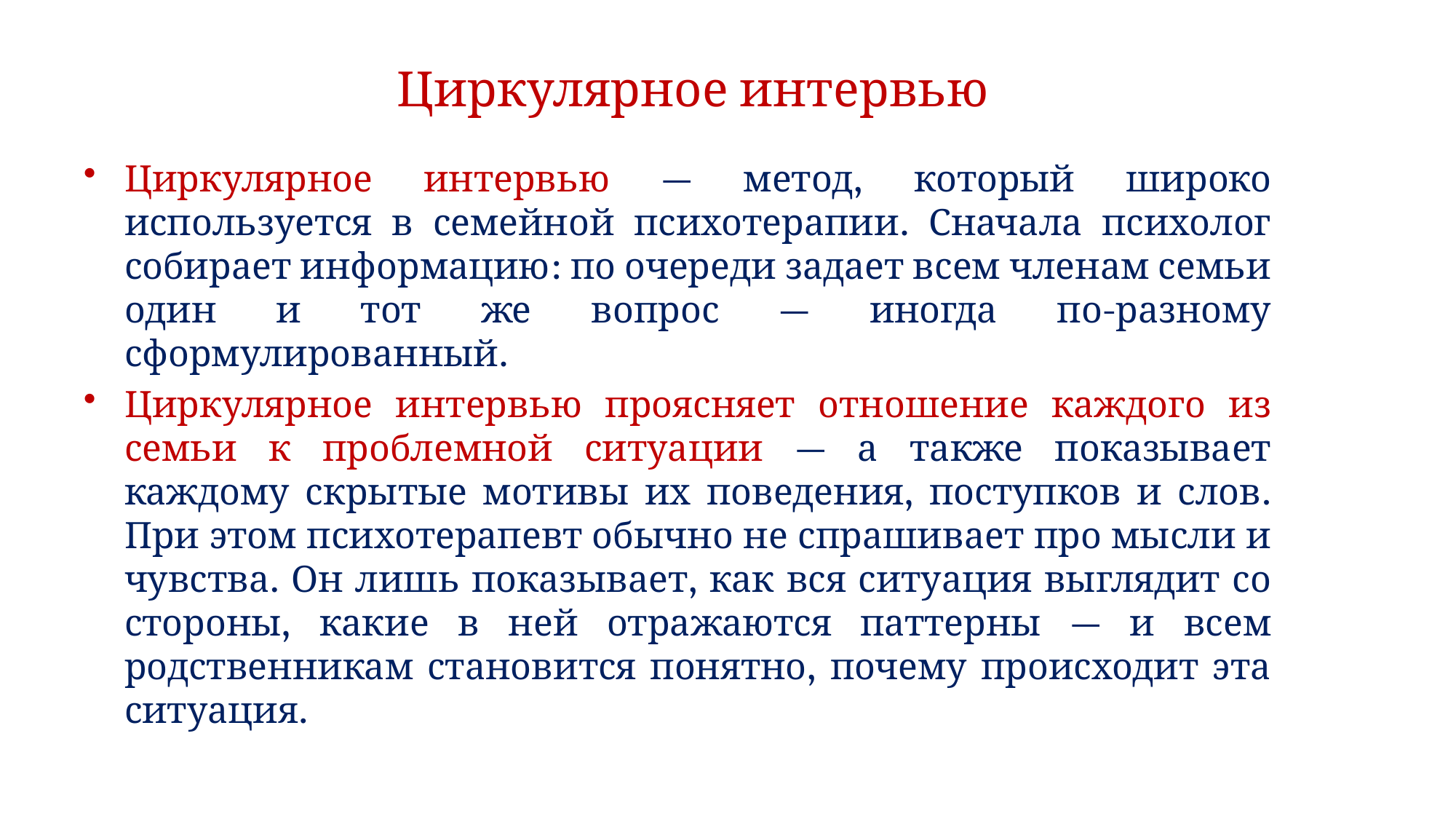

# Циркулярное интервью
Циркулярное интервью — метод, который широко используется в семейной психотерапии. Сначала психолог собирает информацию: по очереди задает всем членам семьи один и тот же вопрос — иногда по-разному сформулированный.
Циркулярное интервью проясняет отношение каждого из семьи к проблемной ситуации — а также показывает каждому скрытые мотивы их поведения, поступков и слов. При этом психотерапевт обычно не спрашивает про мысли и чувства. Он лишь показывает, как вся ситуация выглядит со стороны, какие в ней отражаются паттерны — и всем родственникам становится понятно, почему происходит эта ситуация.